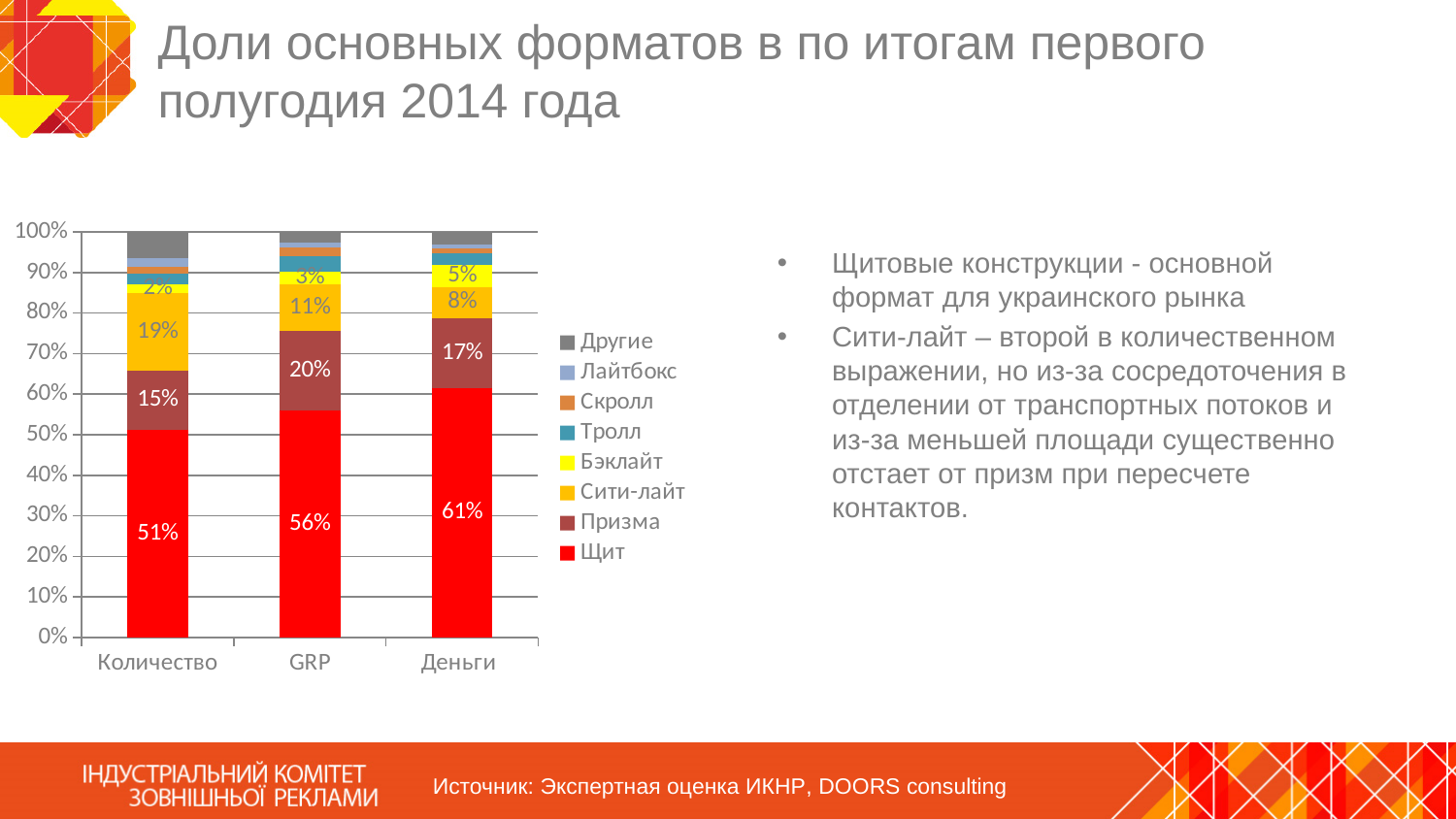

# Доли основных форматов в по итогам первого полугодия 2014 года

### Chart

| Category | Щит | Призма | Сити-лайт | Бэклайт | Тролл | Скролл | Лайтбокс | Другие  |
|---|---|---|---|---|---|---|---|---|
| Количество | 0.511420735281802 | 0.146447305311722 | 0.191880914496273 | 0.0212769602058606 | 0.0257468538496091 | 0.0166300599157981 | 0.0213464305562957 | 0.0652507403826389 |
| GRP | 0.559181971631119 | 0.196810246989015 | 0.11425915401008 | 0.0316300549924483 | 0.0388100886335495 | 0.02061744332688 | 0.0119654414090349 | 0.0267255990078737 |
| Деньги  | 0.614736037150828 | 0.172356290218456 | 0.0775593460924721 | 0.0537791381126804 | 0.0286974495850904 | 0.0129979171268057 | 0.00904453221968413 | 0.0308292894939828 |
Щитовые конструкции - основной формат для украинского рынка
Сити-лайт – второй в количественном выражении, но из-за сосредоточения в отделении от транспортных потоков и из-за меньшей площади существенно отстает от призм при пересчете контактов.
Источник: Экспертная оценка ИКНР, DOORS consulting